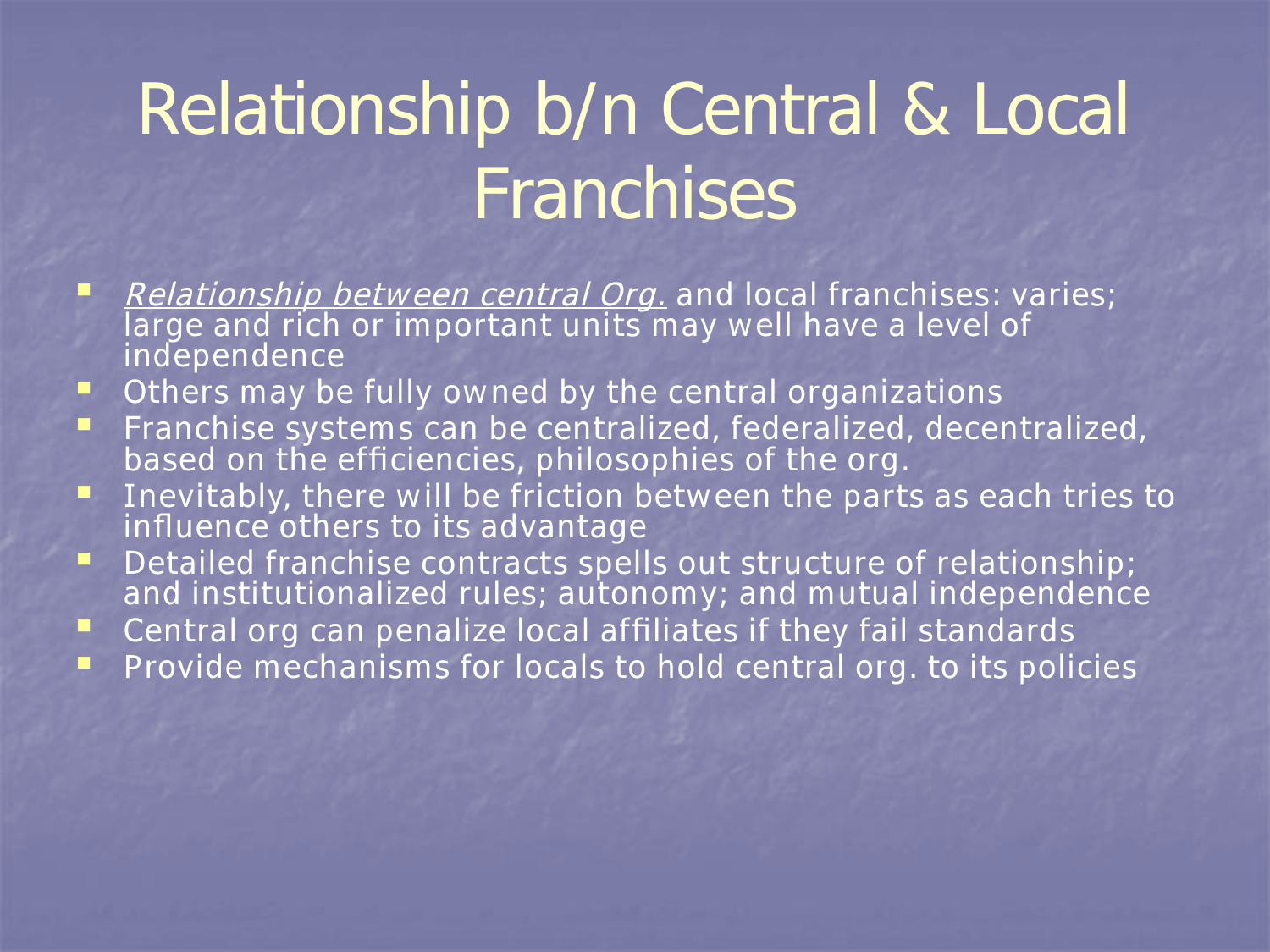

# Relationship b/n Central & Local Franchises
Relationship between central Org. and local franchises: varies; large and rich or important units may well have a level of independence
Others may be fully owned by the central organizations
Franchise systems can be centralized, federalized, decentralized, based on the efficiencies, philosophies of the org.
Inevitably, there will be friction between the parts as each tries to influence others to its advantage
Detailed franchise contracts spells out structure of relationship; and institutionalized rules; autonomy; and mutual independence
Central org can penalize local affiliates if they fail standards
Provide mechanisms for locals to hold central org. to its policies